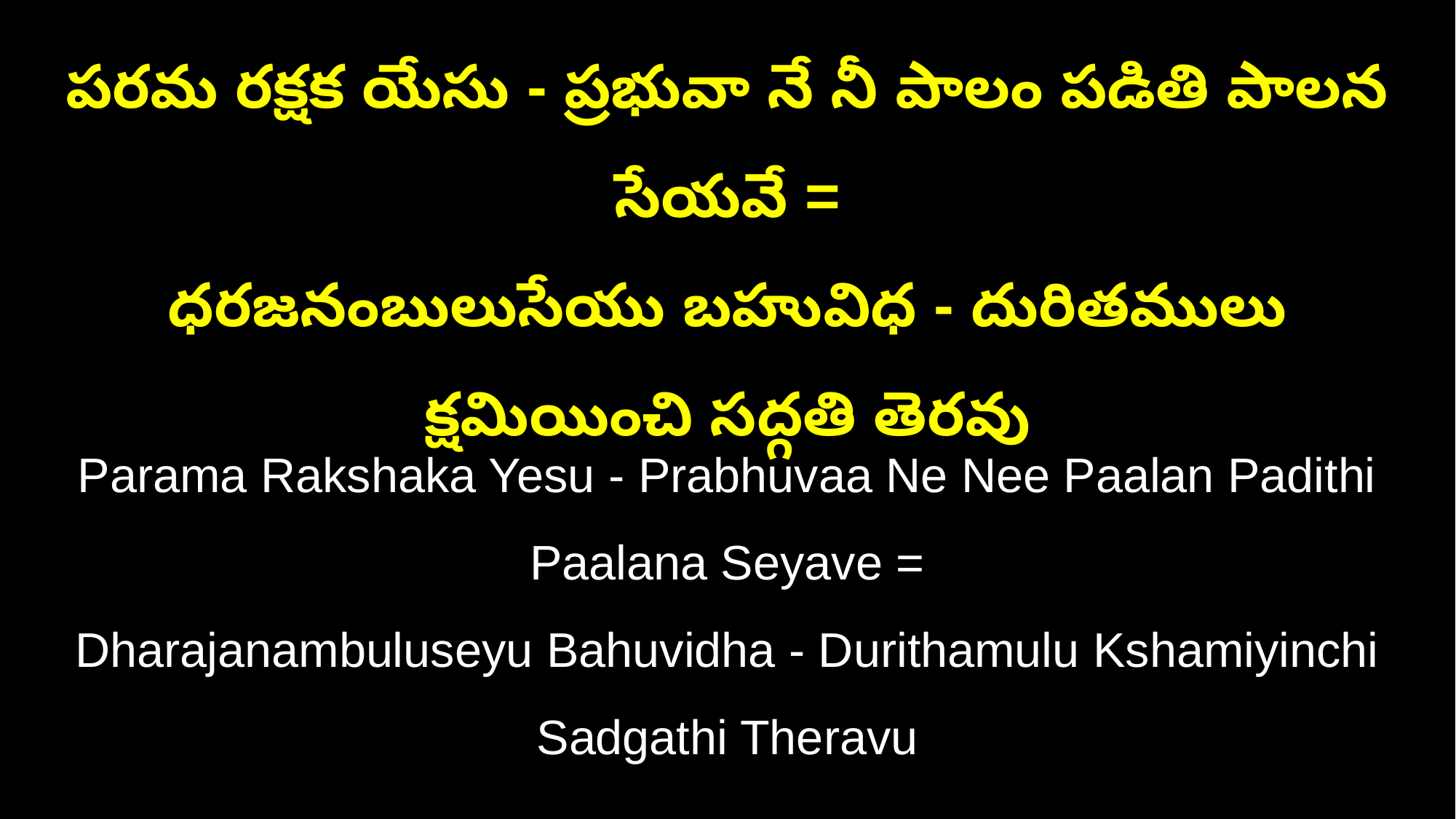

పరమ రక్షక యేసు - ప్రభువా నే నీ పాలం పడితి పాలన సేయవే =
ధరజనంబులుసేయు బహువిధ - దురితములు క్షమియించి సద్గతి తెరవు
Parama Rakshaka Yesu - Prabhuvaa Ne Nee Paalan Padithi Paalana Seyave =
Dharajanambuluseyu Bahuvidha - Durithamulu Kshamiyinchi Sadgathi Theravu